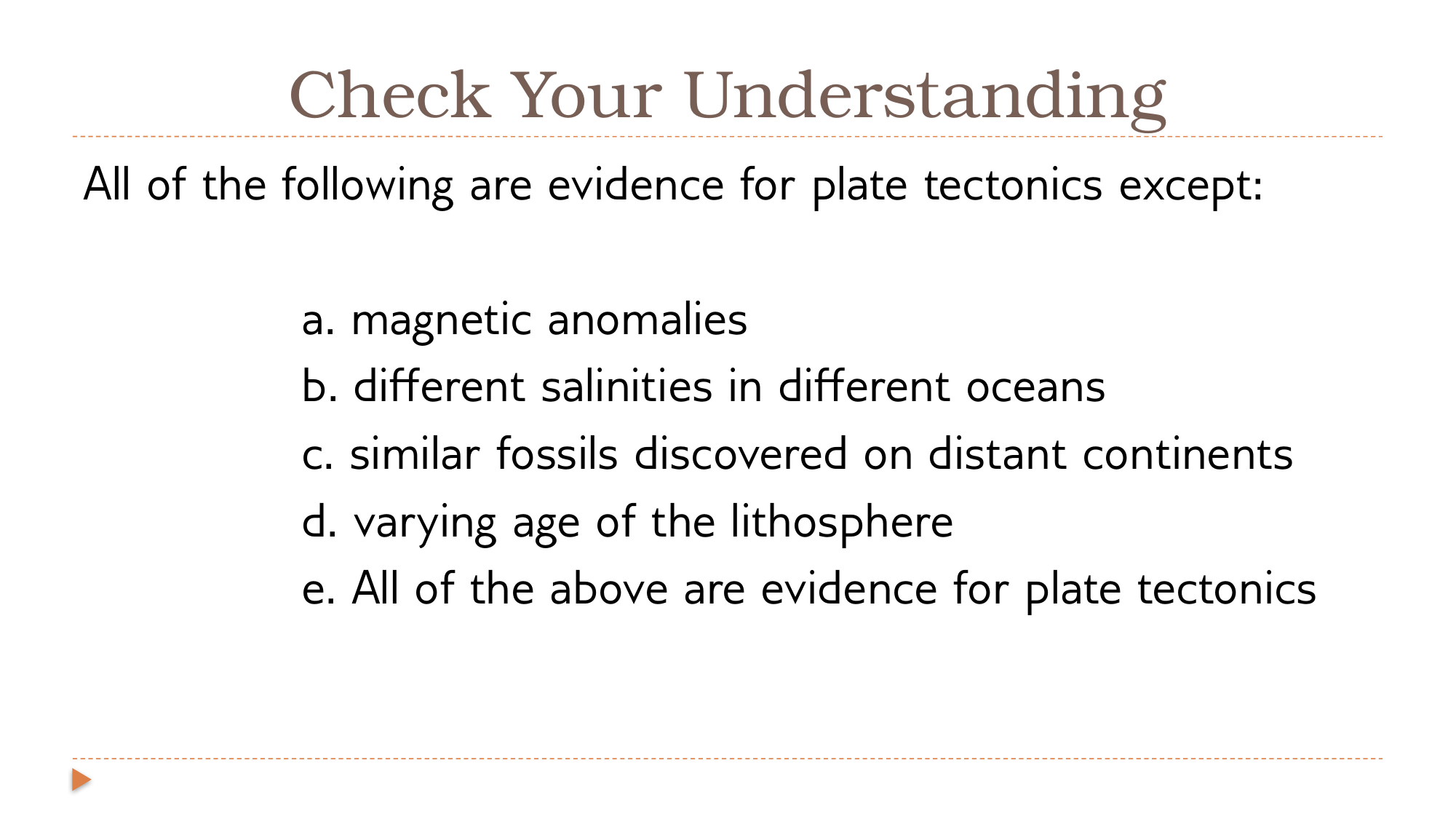

# Check Your Understanding
All of the following are evidence for plate tectonics except:

		a. magnetic anomalies
		b. different salinities in different oceans
		c. similar fossils discovered on distant continents
		d. varying age of the lithosphere
		e. All of the above are evidence for plate tectonics